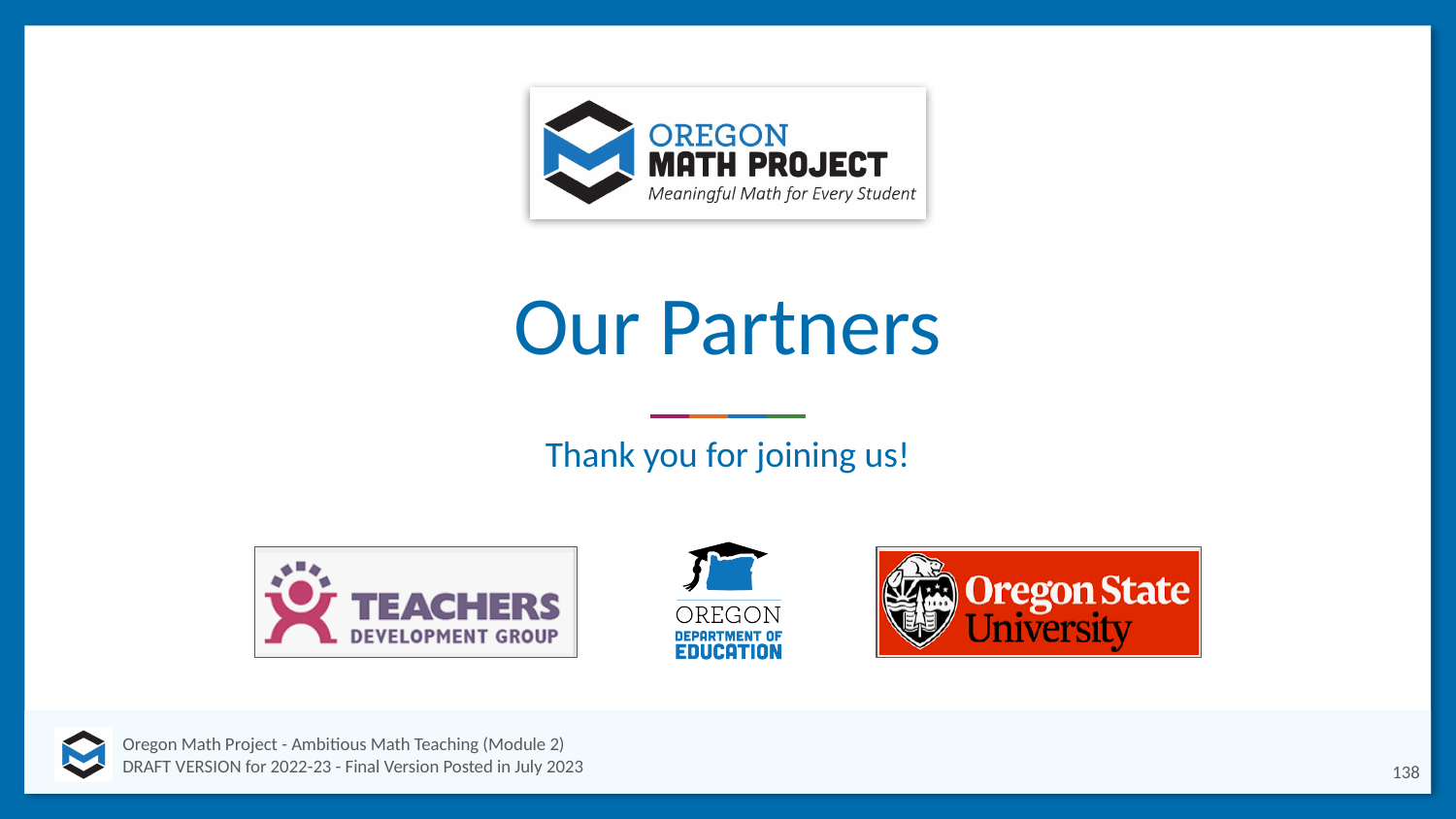

# Our Partners
Thank you for joining us!
138